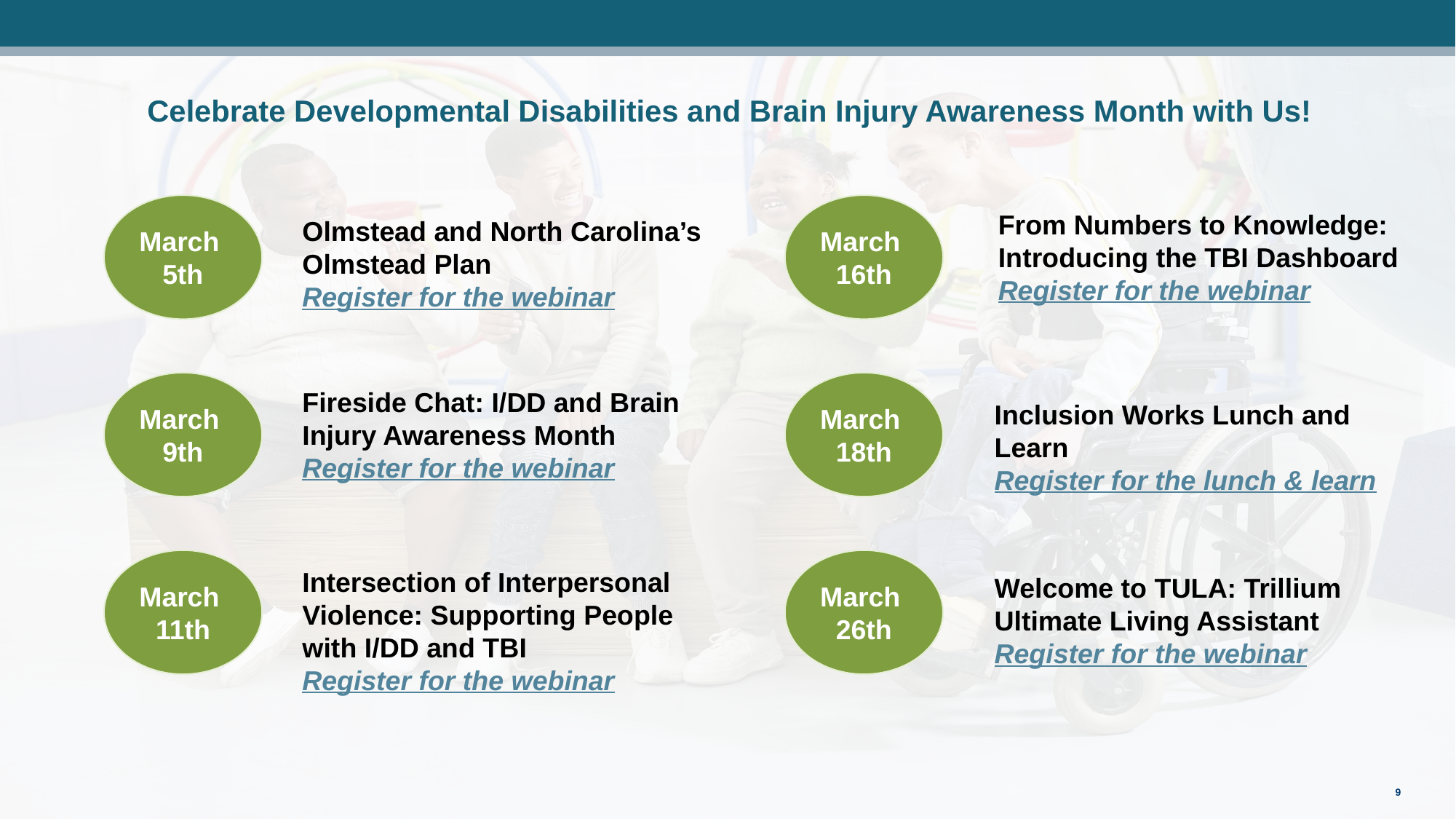

# Celebrate Developmental Disabilities and Brain Injury Awareness Month with Us!
March
5th
March
16th
From Numbers to Knowledge: Introducing the TBI Dashboard
Register for the webinar
Olmstead and North Carolina’s Olmstead Plan
Register for the webinar
March
9th
March
18th
Fireside Chat: I/DD and Brain Injury Awareness Month
Register for the webinar
Inclusion Works Lunch and Learn
Register for the lunch & learn
March
26th
March
11th
Intersection of Interpersonal Violence: Supporting People with I/DD and TBI
Register for the webinar
Welcome to TULA: Trillium Ultimate Living Assistant
Register for the webinar
9